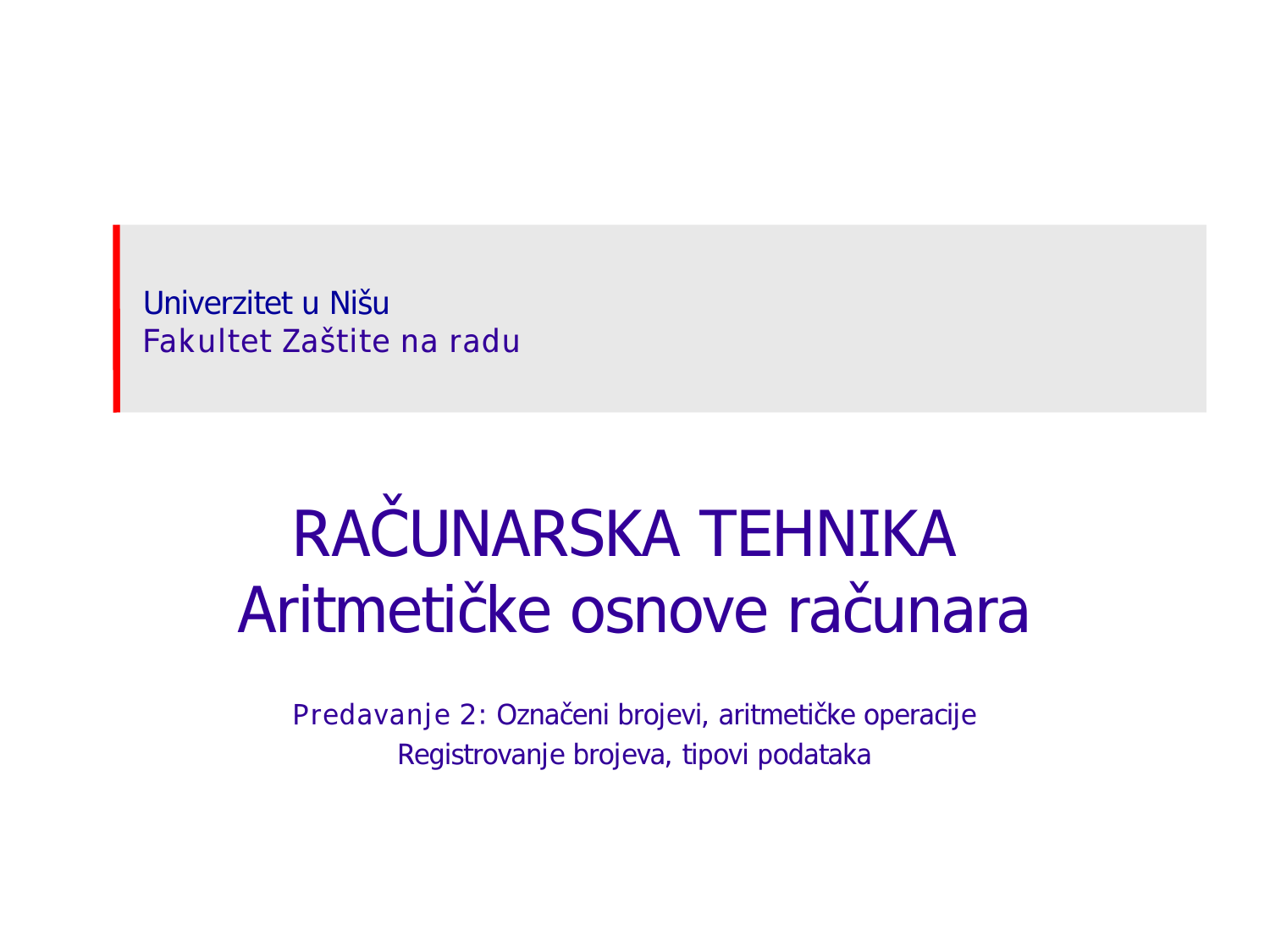

# RAČUNARSKA TEHNIKA Aritmetičke osnove računara

Predavanje 2: Označeni brojevi, aritmetičke operacije
Registrovanje brojeva, tipovi podataka